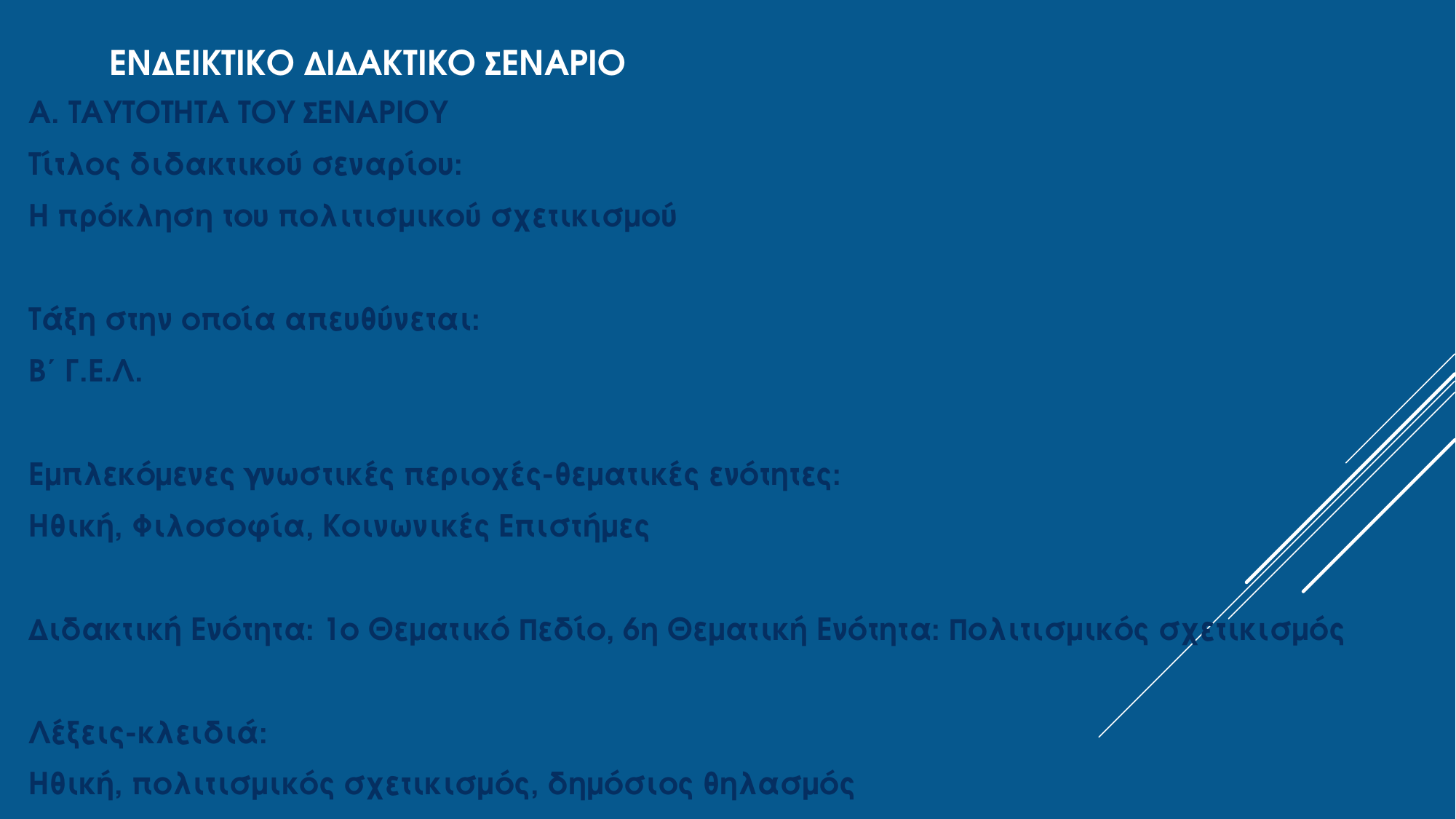

# Ενδεικτικο διδακτικο σεναριο
Α. ΤΑΥΤΟΤΗΤΑ ΤΟΥ ΣΕΝΑΡΙΟΥ
Τίτλος διδακτικού σεναρίου:
Η πρόκληση του πολιτισμικού σχετικισμού

Τάξη στην οποία απευθύνεται:
Β΄ Γ.Ε.Λ.

Εμπλεκόμενες γνωστικές περιοχές-θεματικές ενότητες:
Ηθική, Φιλοσοφία, Κοινωνικές Επιστήμες

Διδακτική Ενότητα: 1ο Θεματικό Πεδίο, 6η Θεματική Ενότητα: Πολιτισμικός σχετικισμός

Λέξεις-κλειδιά:
Ηθική, πολιτισμικός σχετικισμός, δημόσιος θηλασμός